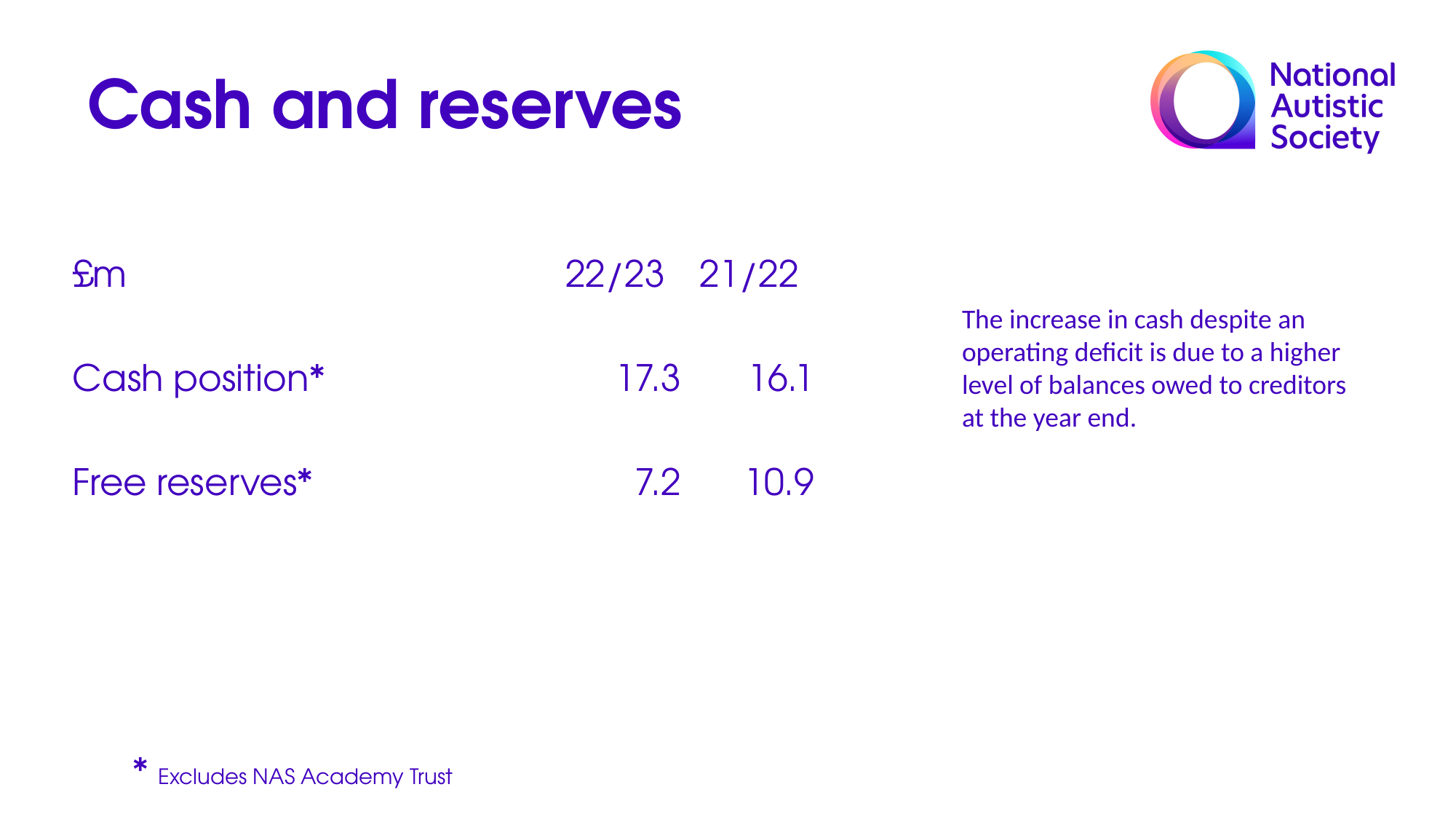

Cash and reserves

| £m |  | 22/23 | 21/22 |
| --- | --- | --- | --- |
|  |  |  |  |
| Cash position\* |  | 17.3 | 16.1 |
|  |  |  |  |
| Free reserves\* |  | 7.2 | 10.9 |
|  |  |  |  |
|  |  |  |  |
The increase in cash despite an operating deficit is due to a higher level of balances owed to creditors at the year end.
* Excludes NAS Academy Trust